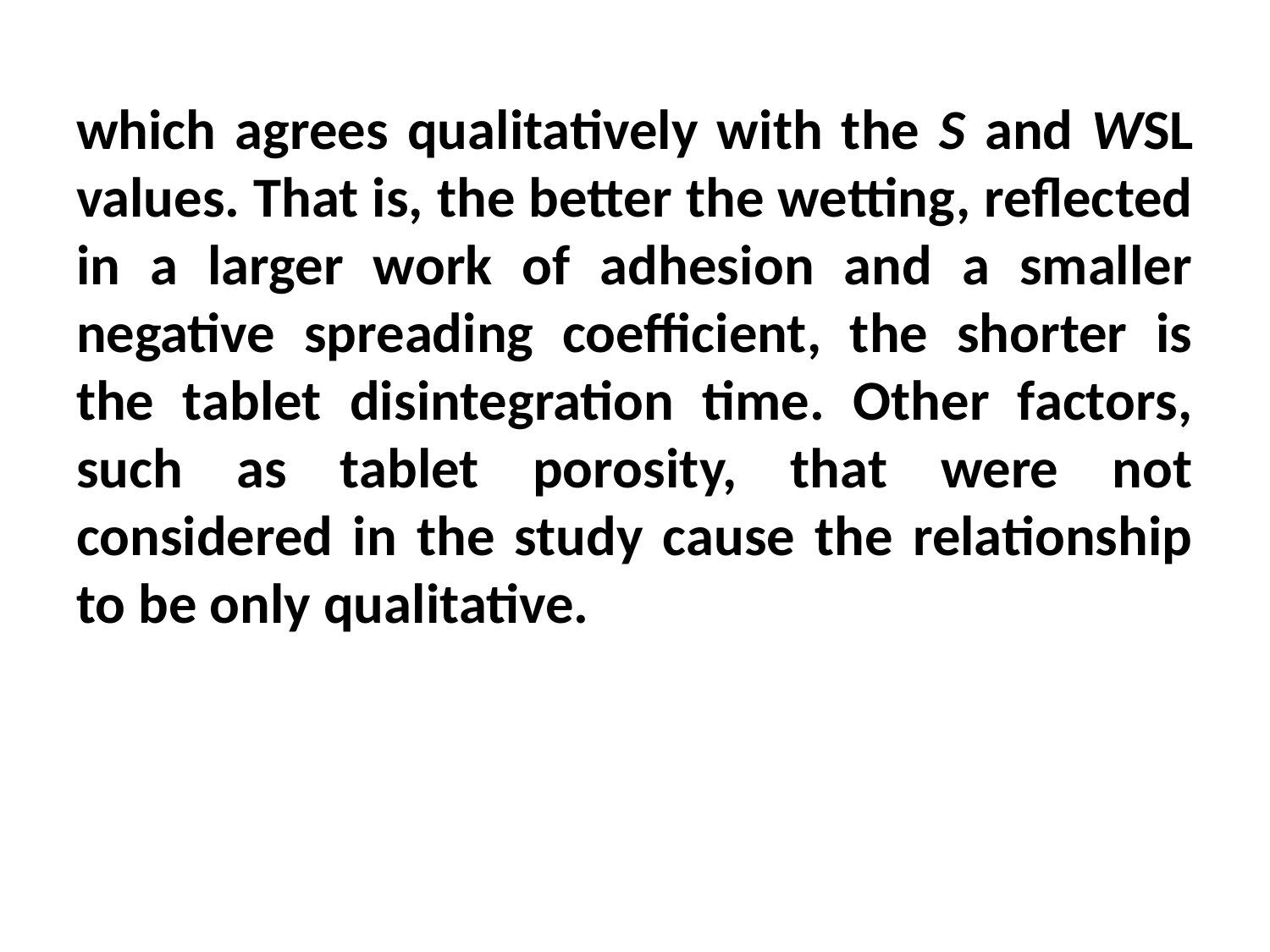

#
which agrees qualitatively with the S and WSL values. That is, the better the wetting, reflected in a larger work of adhesion and a smaller negative spreading coefficient, the shorter is the tablet disintegration time. Other factors, such as tablet porosity, that were not considered in the study cause the relationship to be only qualitative.